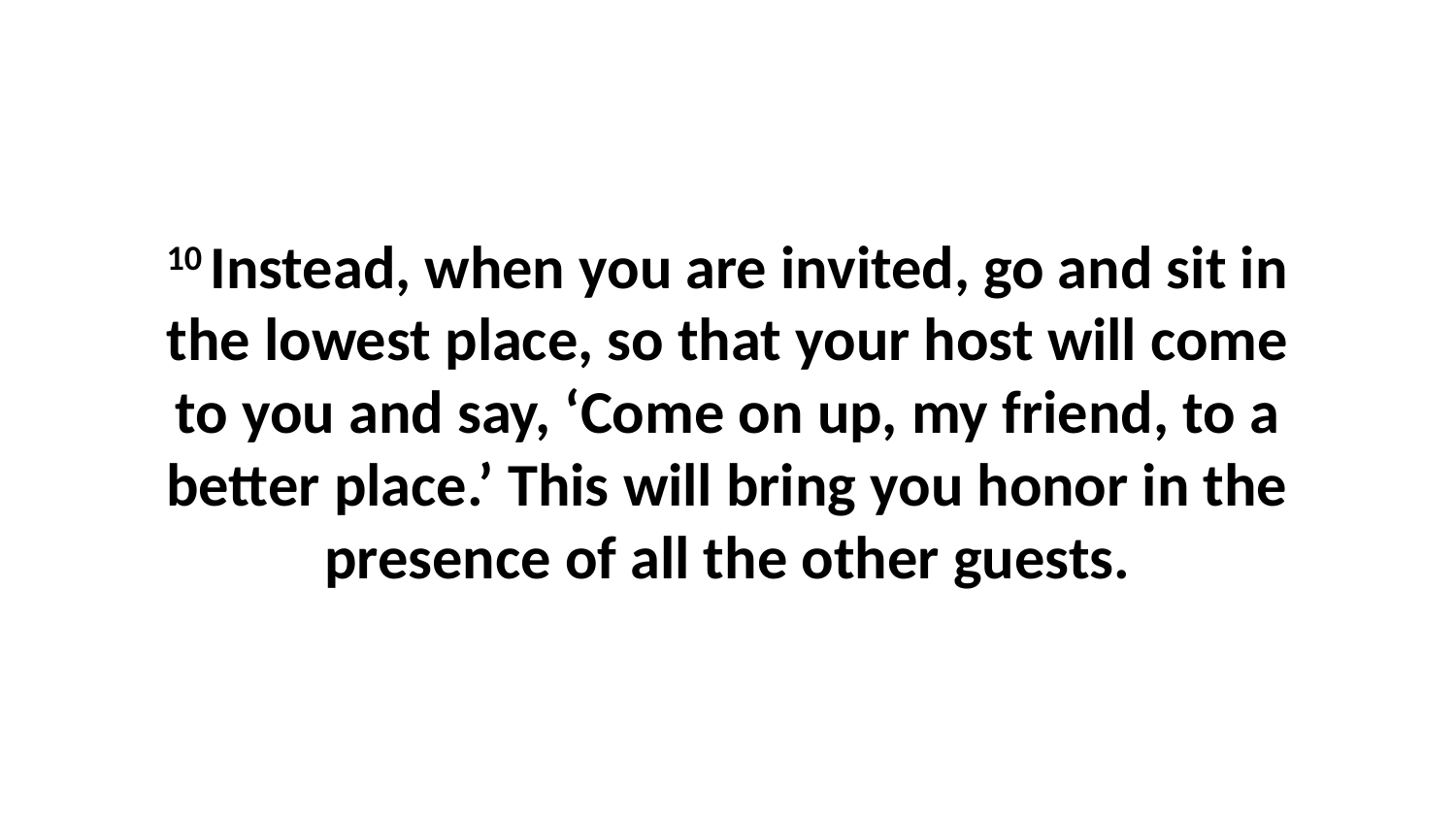

10 Instead, when you are invited, go and sit in the lowest place, so that your host will come to you and say, ‘Come on up, my friend, to a better place.’ This will bring you honor in the presence of all the other guests.